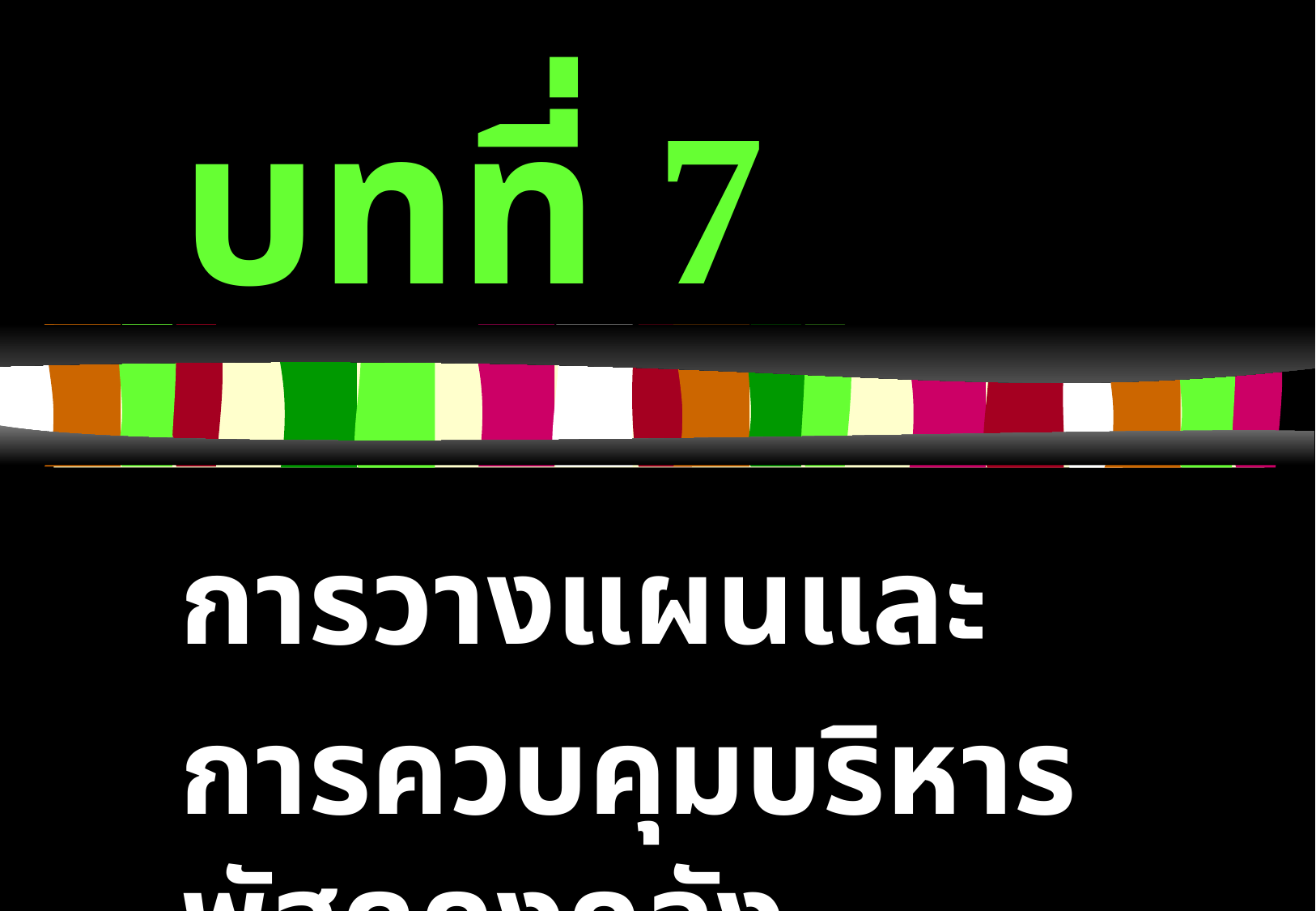

# บทที่ 7
การวางแผนและ
การควบคุมบริหารพัสดุคงคลัง
1